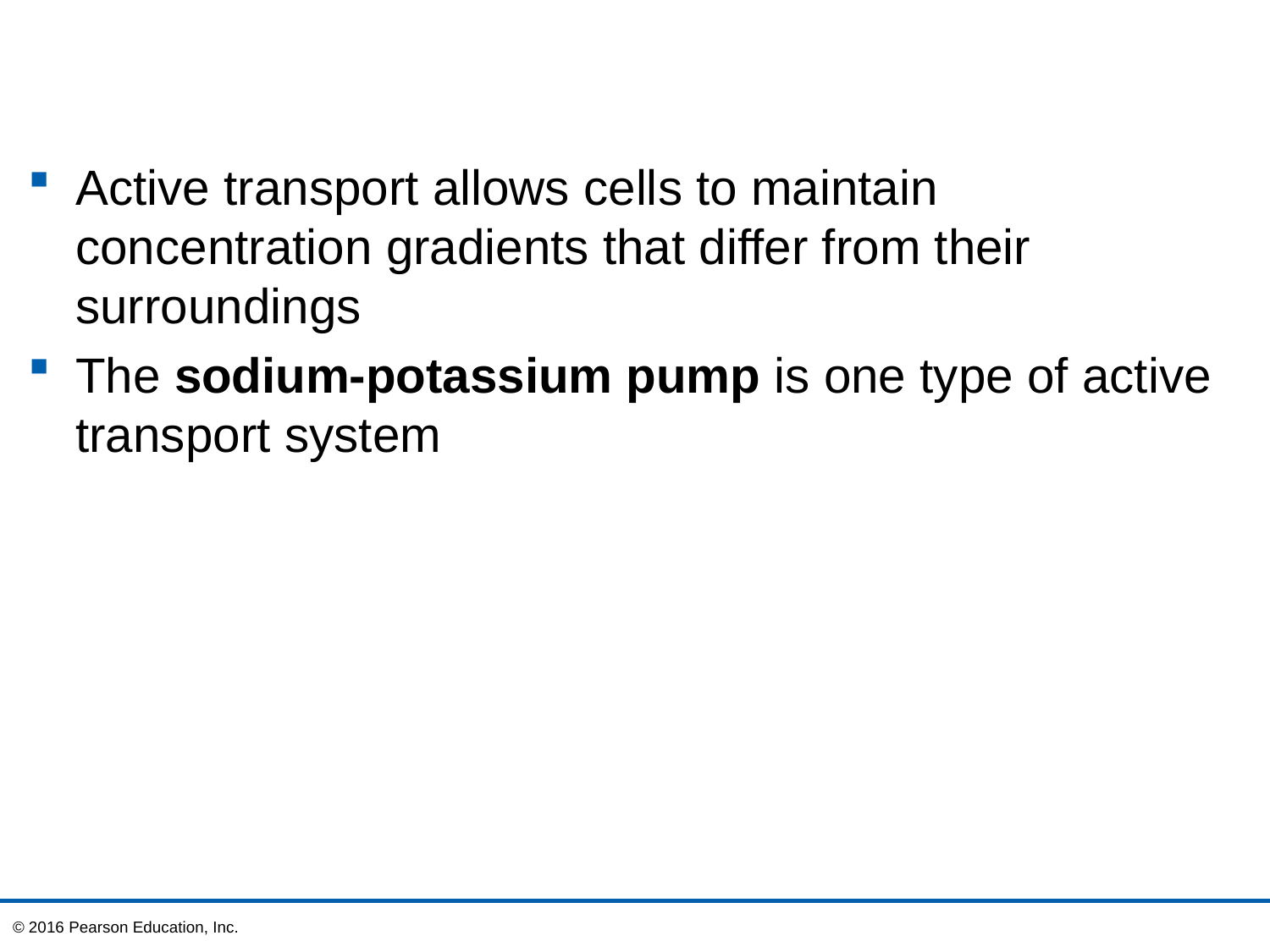

Active transport allows cells to maintain concentration gradients that differ from their surroundings
The sodium-potassium pump is one type of active transport system
© 2016 Pearson Education, Inc.